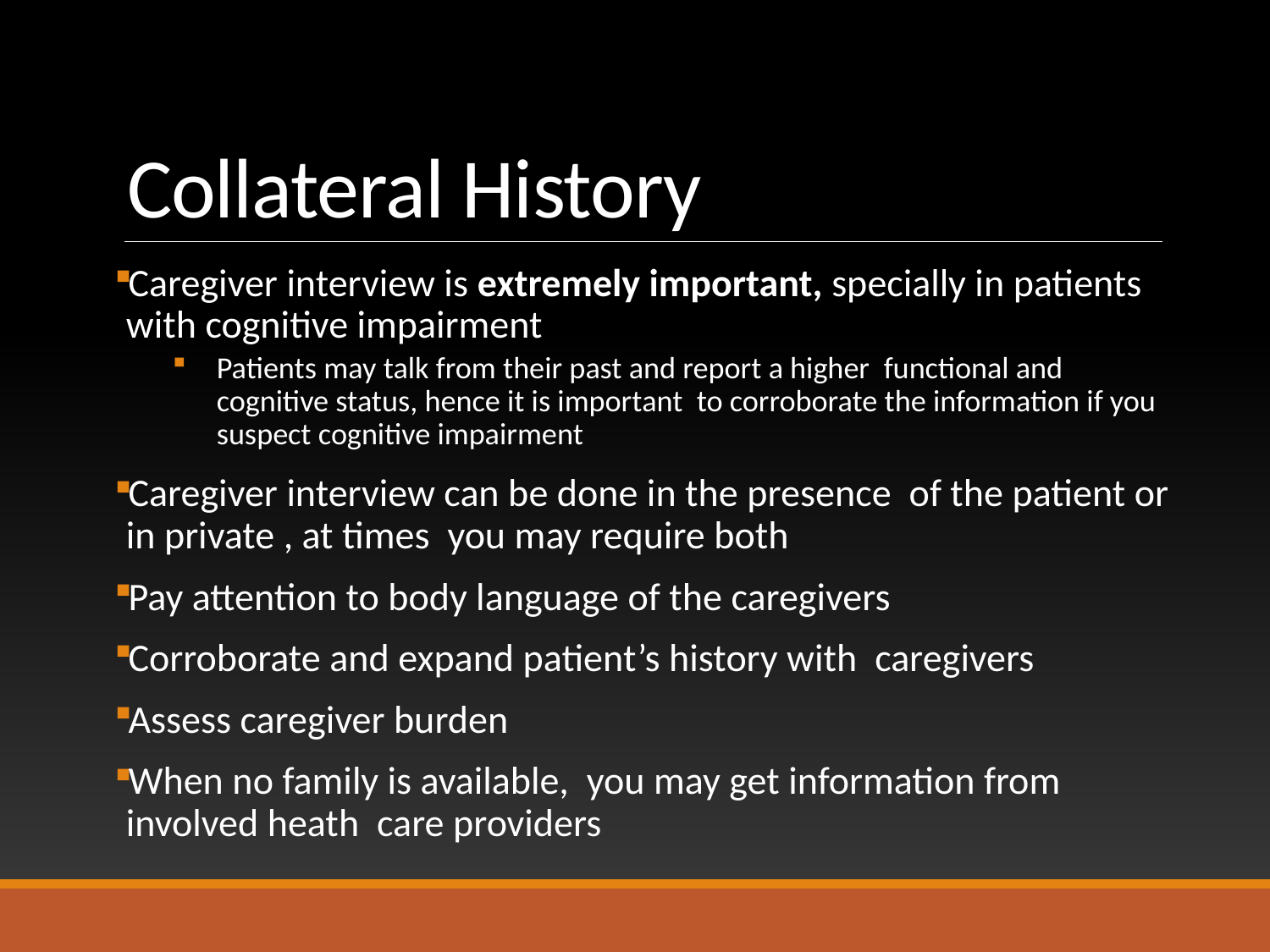

# Collateral History
Caregiver interview is extremely important, specially in patients with cognitive impairment
Patients may talk from their past and report a higher  functional and cognitive status, hence it is important  to corroborate the information if you suspect cognitive impairment
Caregiver interview can be done in the presence  of the patient or in private , at times  you may require both
Pay attention to body language of the caregivers
Corroborate and expand patient’s history with  caregivers
Assess caregiver burden
When no family is available,  you may get information from involved heath  care providers